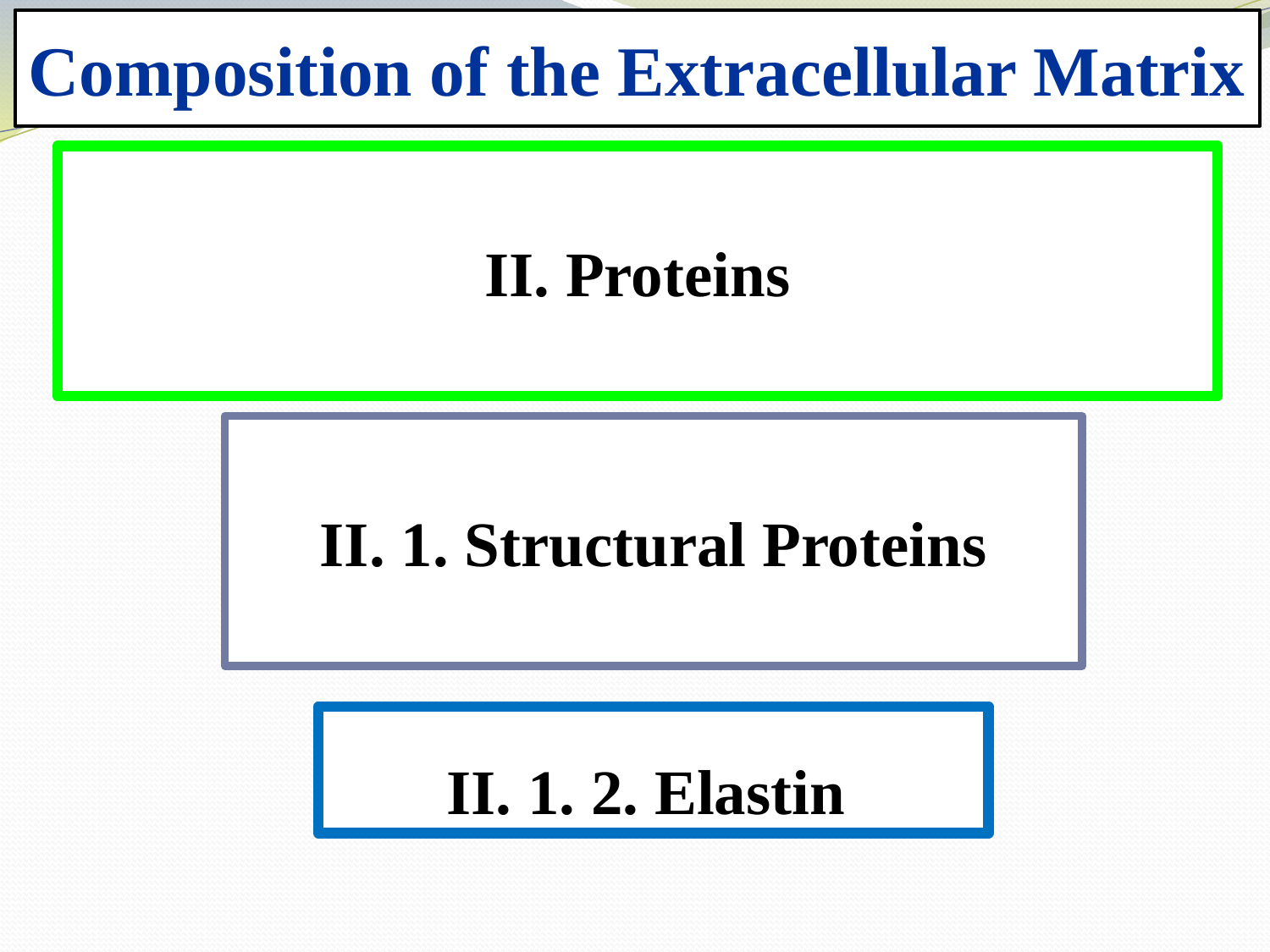

Composition of the Extracellular Matrix
II. Proteins
II. 1. Structural Proteins
II. 1. 2. Elastin